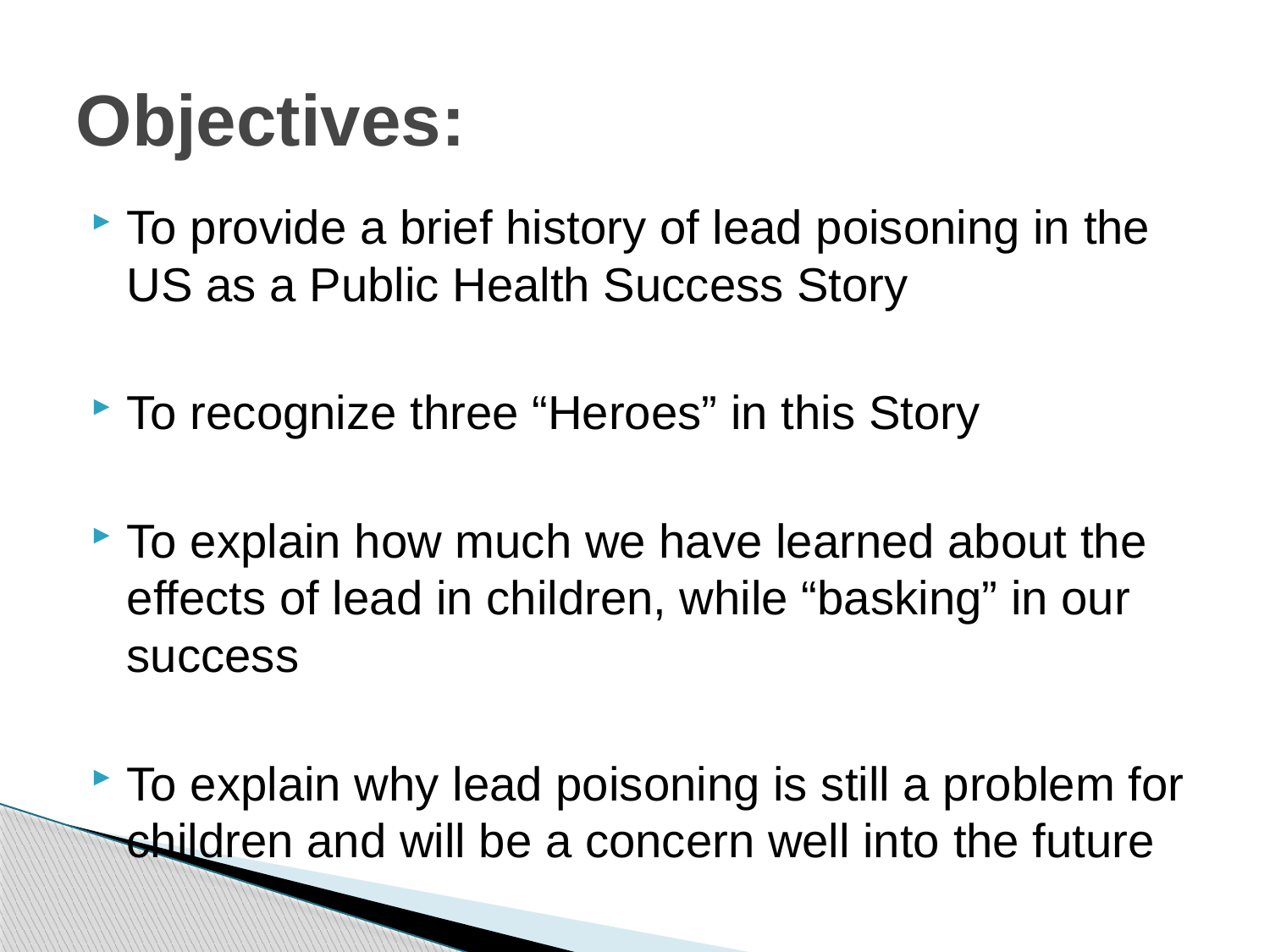

# Objectives:
To provide a brief history of lead poisoning in the US as a Public Health Success Story

To recognize three “Heroes” in this Story

To explain how much we have learned about the effects of lead in children, while “basking” in our success

To explain why lead poisoning is still a problem for children and will be a concern well into the future